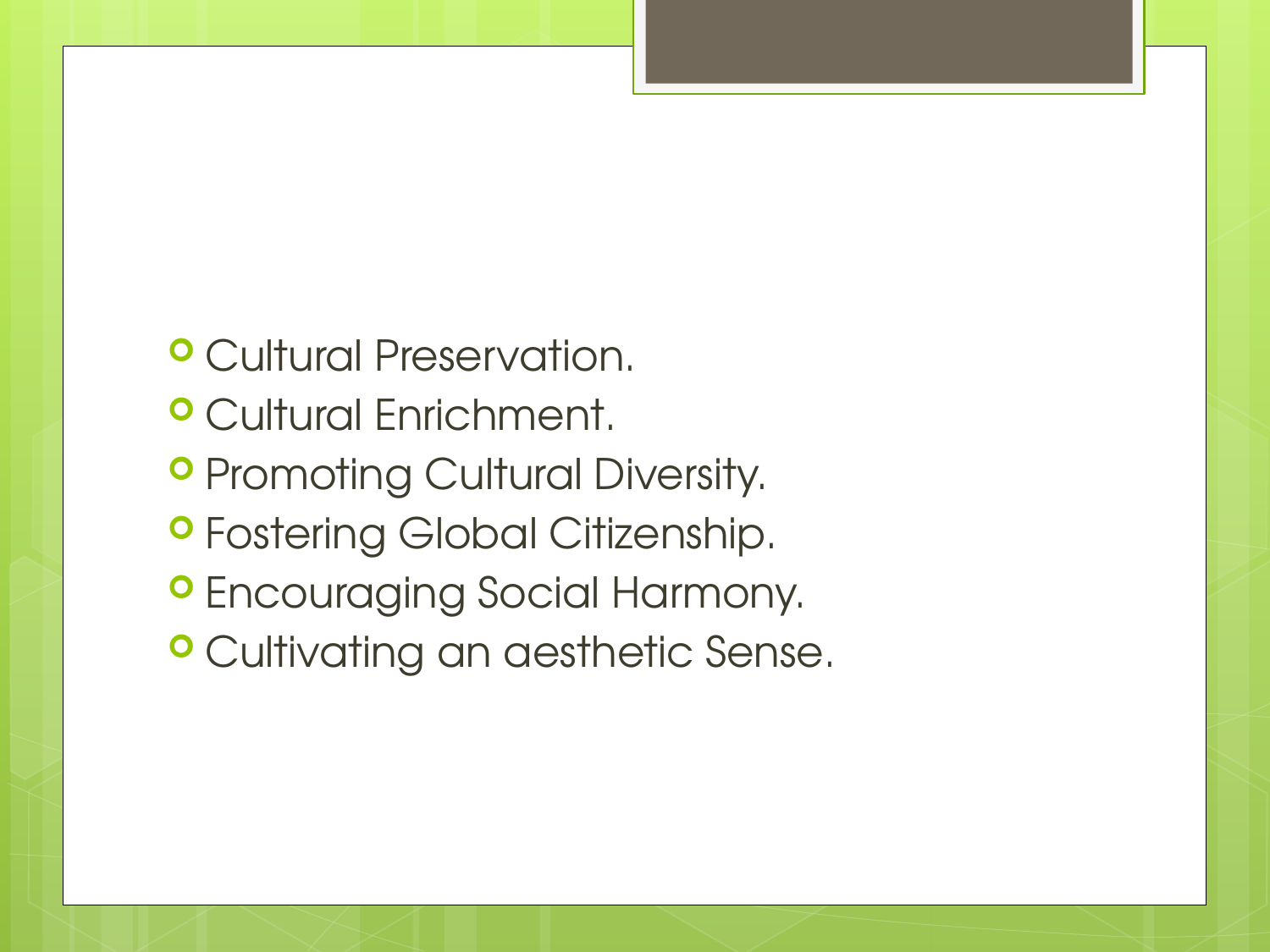

#
Cultural Preservation.
Cultural Enrichment.
Promoting Cultural Diversity.
Fostering Global Citizenship.
Encouraging Social Harmony.
Cultivating an aesthetic Sense.